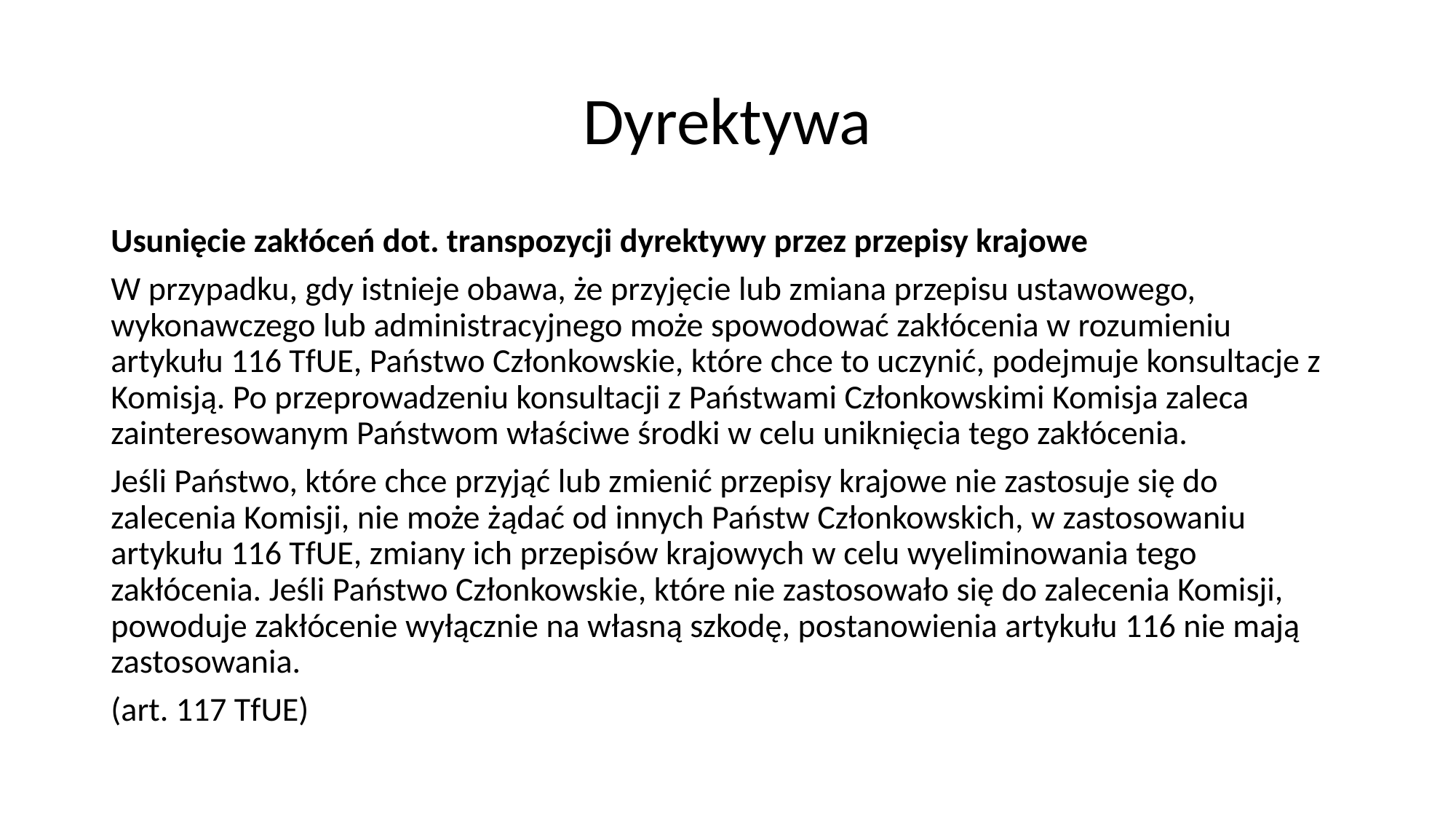

# Dyrektywa
Usunięcie zakłóceń dot. transpozycji dyrektywy przez przepisy krajowe
W przypadku, gdy istnieje obawa, że przyjęcie lub zmiana przepisu ustawowego, wykonawczego lub administracyjnego może spowodować zakłócenia w rozumieniu artykułu 116 TfUE, Państwo Członkowskie, które chce to uczynić, podejmuje konsultacje z Komisją. Po przeprowadzeniu konsultacji z Państwami Członkowskimi Komisja zaleca zainteresowanym Państwom właściwe środki w celu uniknięcia tego zakłócenia.
Jeśli Państwo, które chce przyjąć lub zmienić przepisy krajowe nie zastosuje się do zalecenia Komisji, nie może żądać od innych Państw Członkowskich, w zastosowaniu artykułu 116 TfUE, zmiany ich przepisów krajowych w celu wyeliminowania tego zakłócenia. Jeśli Państwo Członkowskie, które nie zastosowało się do zalecenia Komisji, powoduje zakłócenie wyłącznie na własną szkodę, postanowienia artykułu 116 nie mają zastosowania.
(art. 117 TfUE)